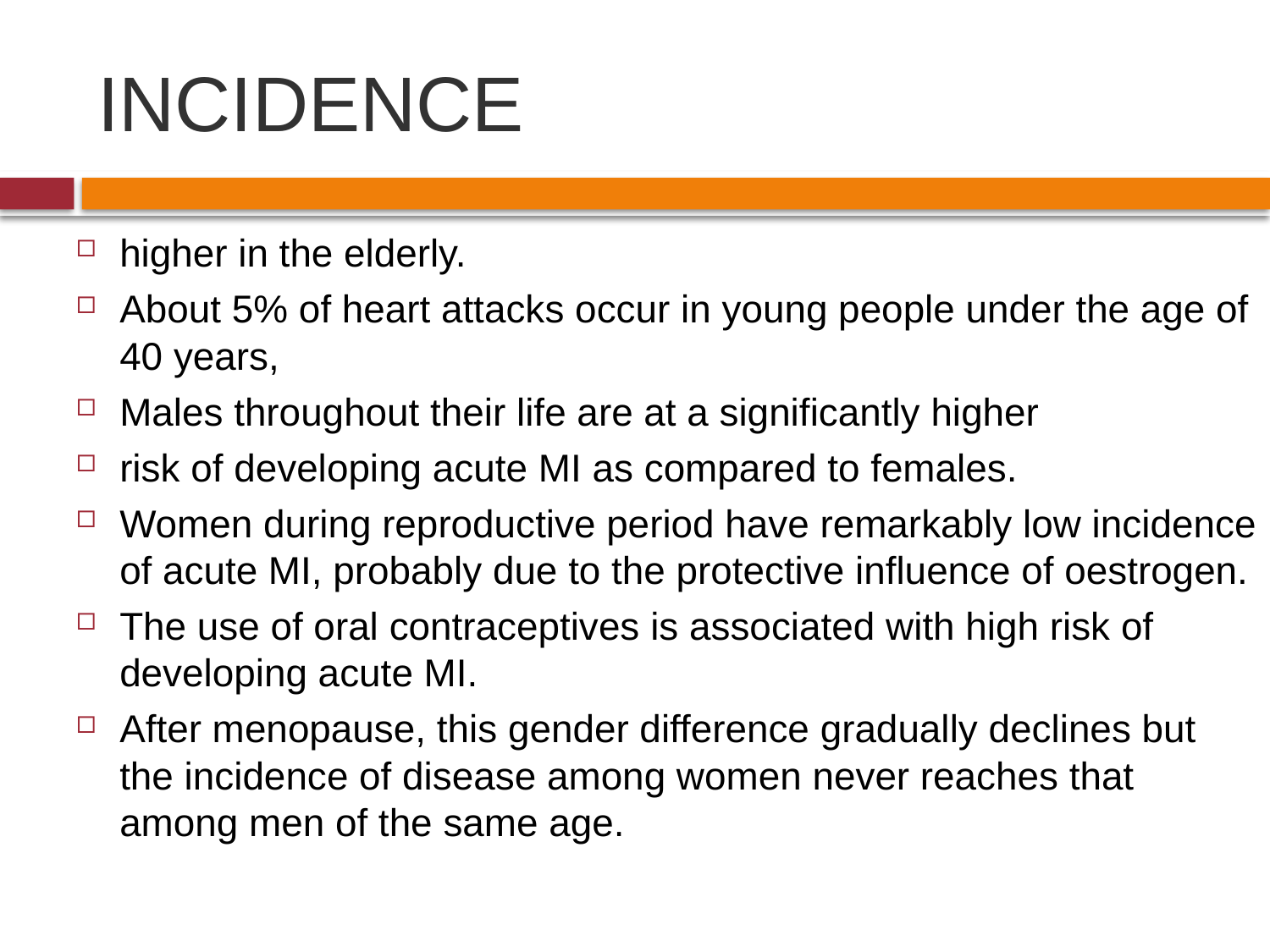

# INCIDENCE
higher in the elderly.
About 5% of heart attacks occur in young people under the age of 40 years,
Males throughout their life are at a significantly higher
risk of developing acute MI as compared to females.
Women during reproductive period have remarkably low incidence of acute MI, probably due to the protective influence of oestrogen.
The use of oral contraceptives is associated with high risk of developing acute MI.
After menopause, this gender difference gradually declines but the incidence of disease among women never reaches that among men of the same age.